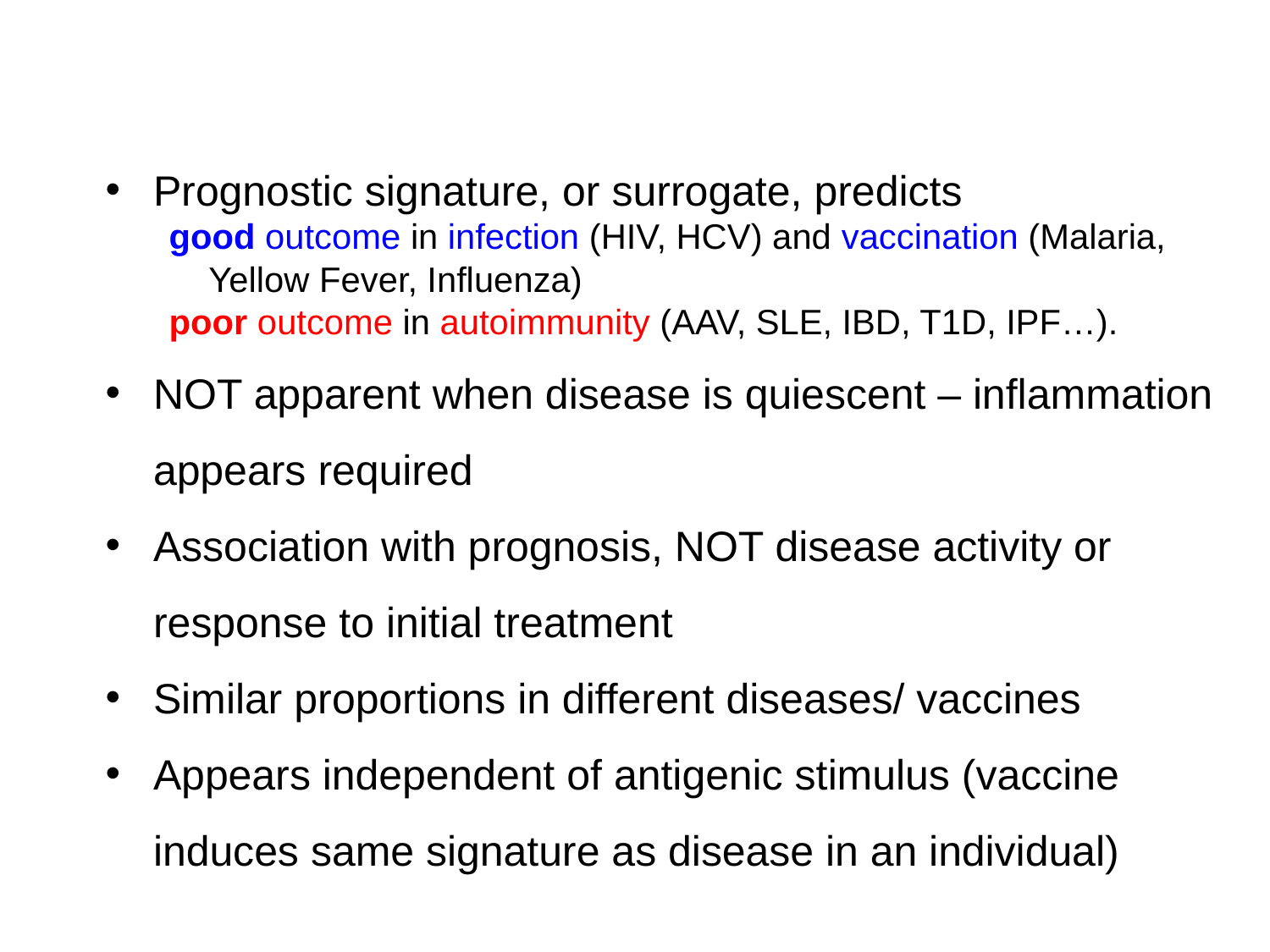

Prognostic signature, or surrogate, predicts
good outcome in infection (HIV, HCV) and vaccination (Malaria, Yellow Fever, Influenza)
poor outcome in autoimmunity (AAV, SLE, IBD, T1D, IPF…).
NOT apparent when disease is quiescent – inflammation appears required
Association with prognosis, NOT disease activity or response to initial treatment
Similar proportions in different diseases/ vaccines
Appears independent of antigenic stimulus (vaccine induces same signature as disease in an individual)